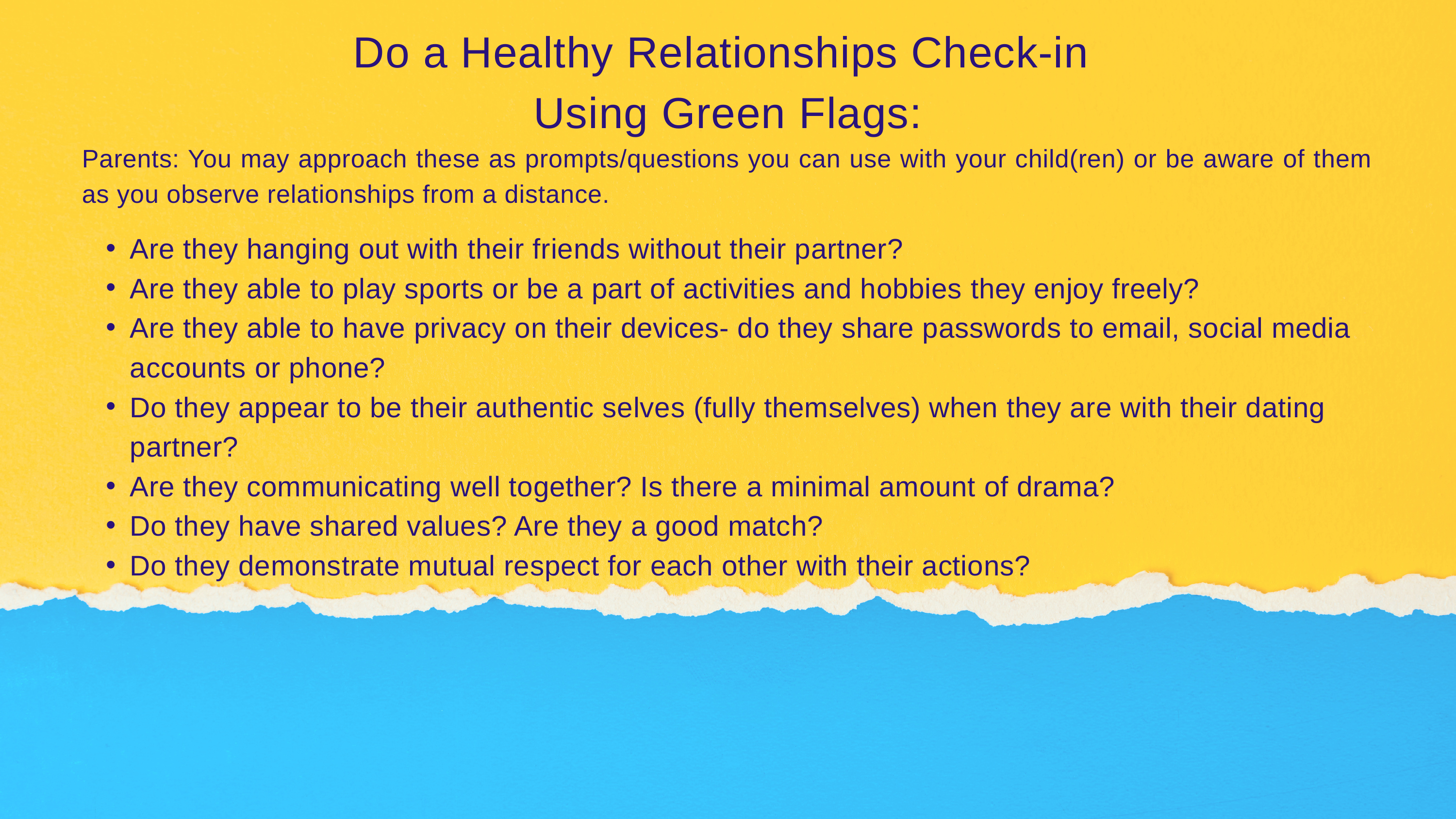

Do a Healthy Relationships Check-in
Using Green Flags:
Parents: You may approach these as prompts/questions you can use with your child(ren) or be aware of them as you observe relationships from a distance.
Are they hanging out with their friends without their partner?
Are they able to play sports or be a part of activities and hobbies they enjoy freely?
Are they able to have privacy on their devices- do they share passwords to email, social media accounts or phone?
Do they appear to be their authentic selves (fully themselves) when they are with their dating partner?
Are they communicating well together? Is there a minimal amount of drama?
Do they have shared values? Are they a good match?
Do they demonstrate mutual respect for each other with their actions?